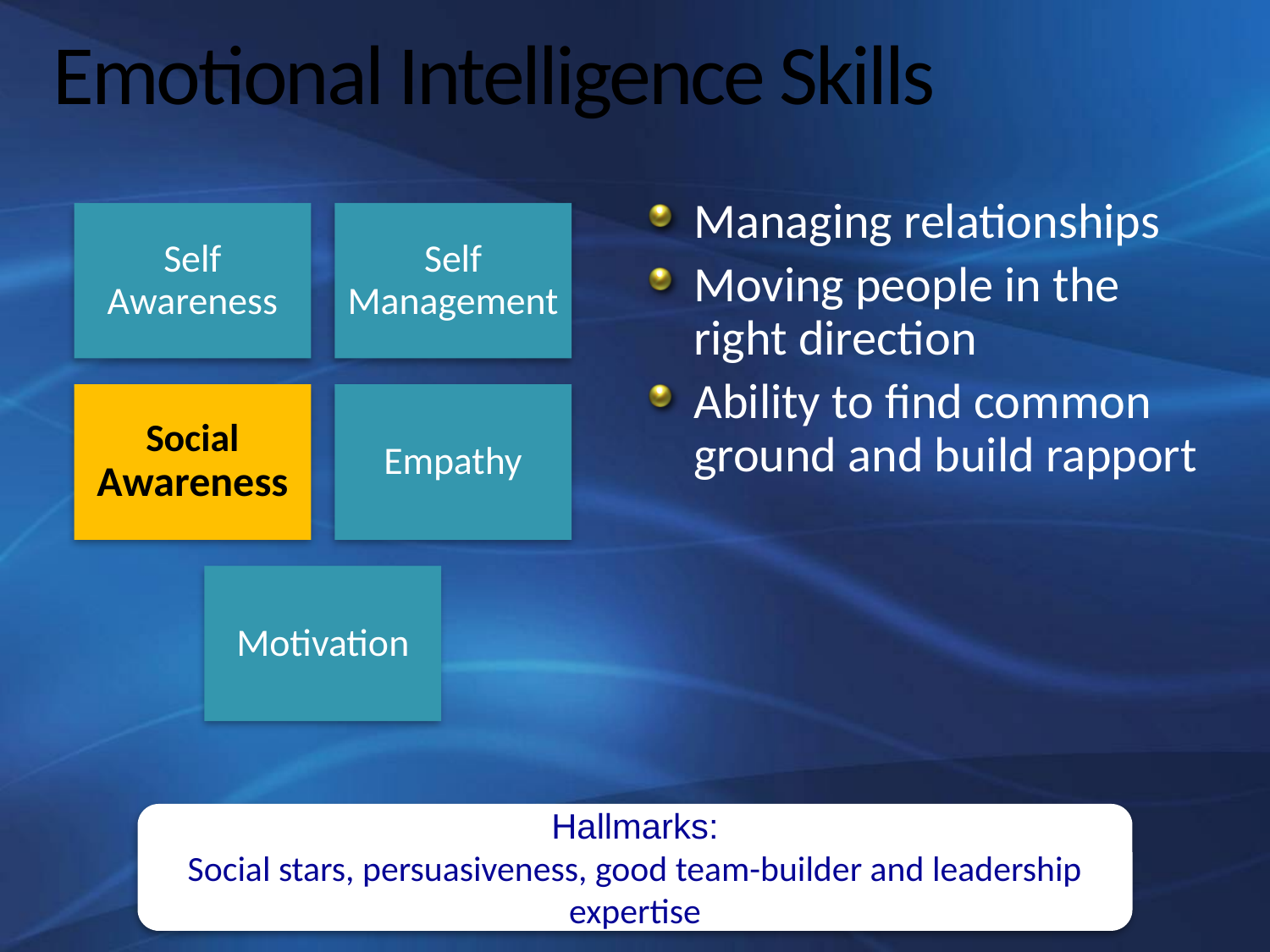

# Emotional Intelligence Skills
Managing relationships
Moving people in the right direction
Ability to find common ground and build rapport

Self Awareness
Self Management
Social Awareness
Empathy
Motivation
Hallmarks:
Social stars, persuasiveness, good team-builder and leadership expertise